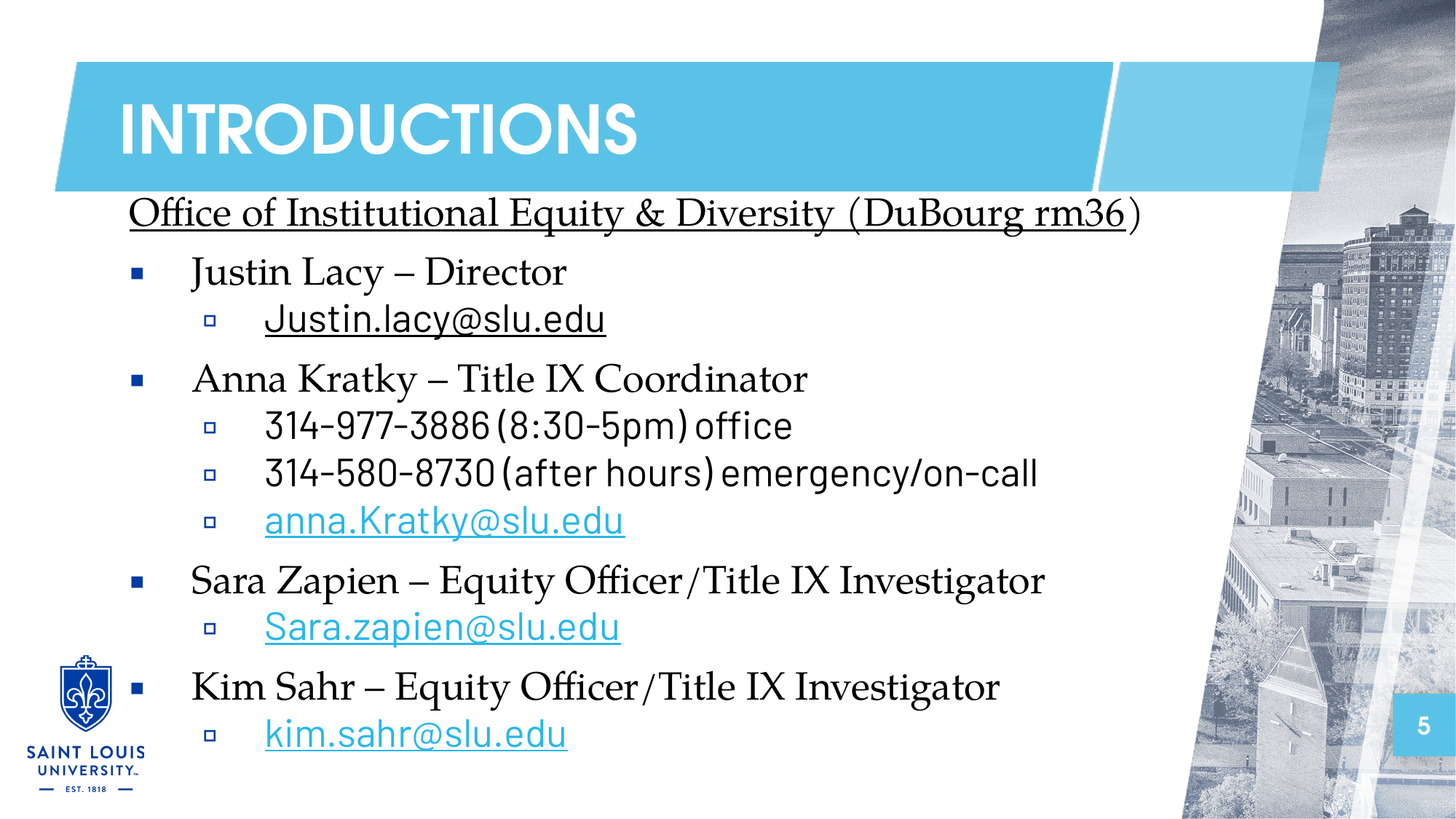

# INTRODUCTIONS
Office of Institutional Equity & Diversity (DuBourg rm36)
Justin Lacy – Director
Justin.lacy@slu.edu
Anna Kratky – Title IX Coordinator
314-977-3886 (8:30-5pm) office
314-580-8730 (after hours) emergency/on-call
anna.Kratky@slu.edu
Sara Zapien – Equity Officer/Title IX Investigator
Sara.zapien@slu.edu
Kim Sahr – Equity Officer/Title IX Investigator
kim.sahr@slu.edu

5